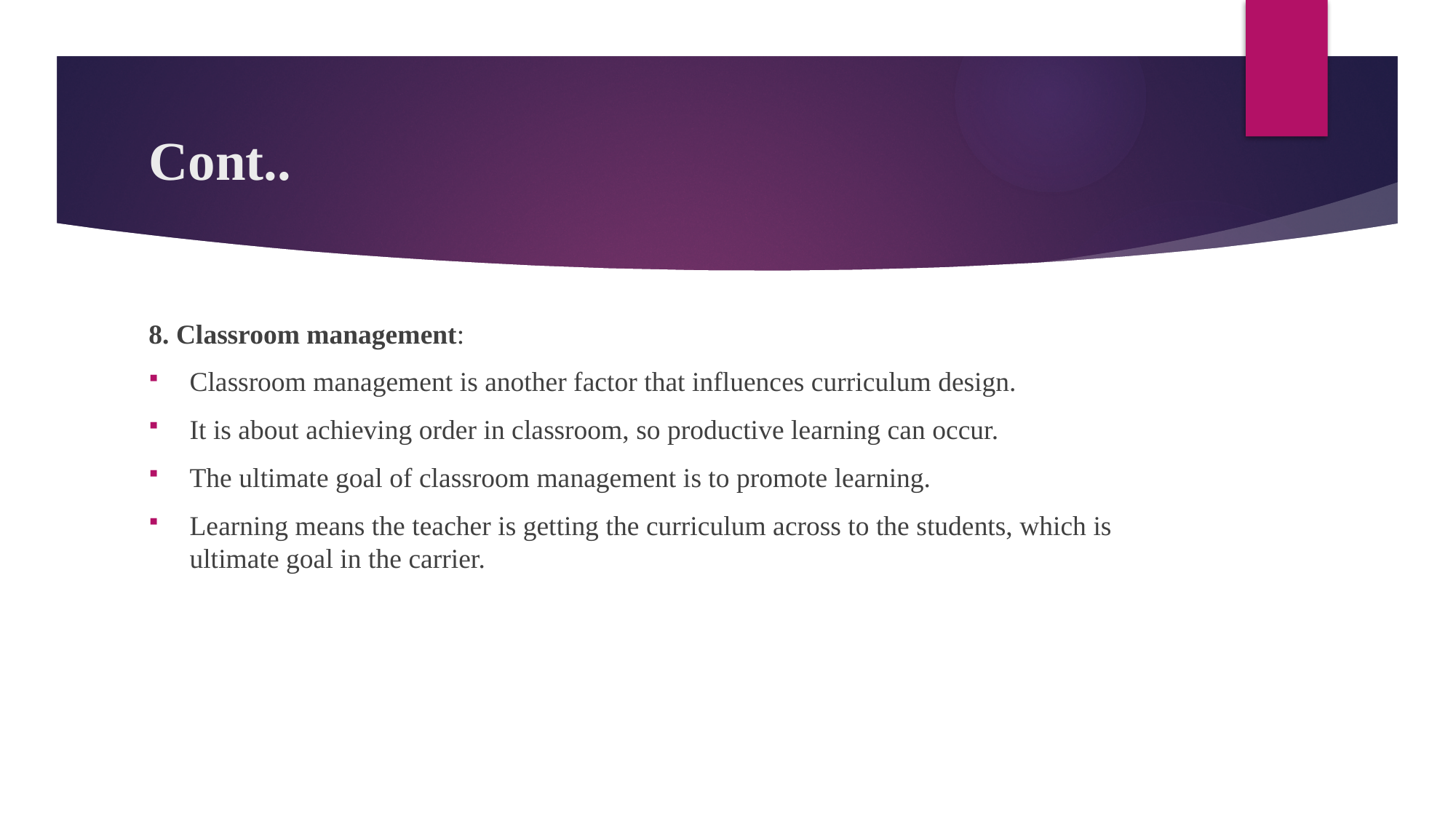

# Cont..
8. Classroom management:
Classroom management is another factor that influences curriculum design.
It is about achieving order in classroom, so productive learning can occur.
The ultimate goal of classroom management is to promote learning.
Learning means the teacher is getting the curriculum across to the students, which is ultimate goal in the carrier.